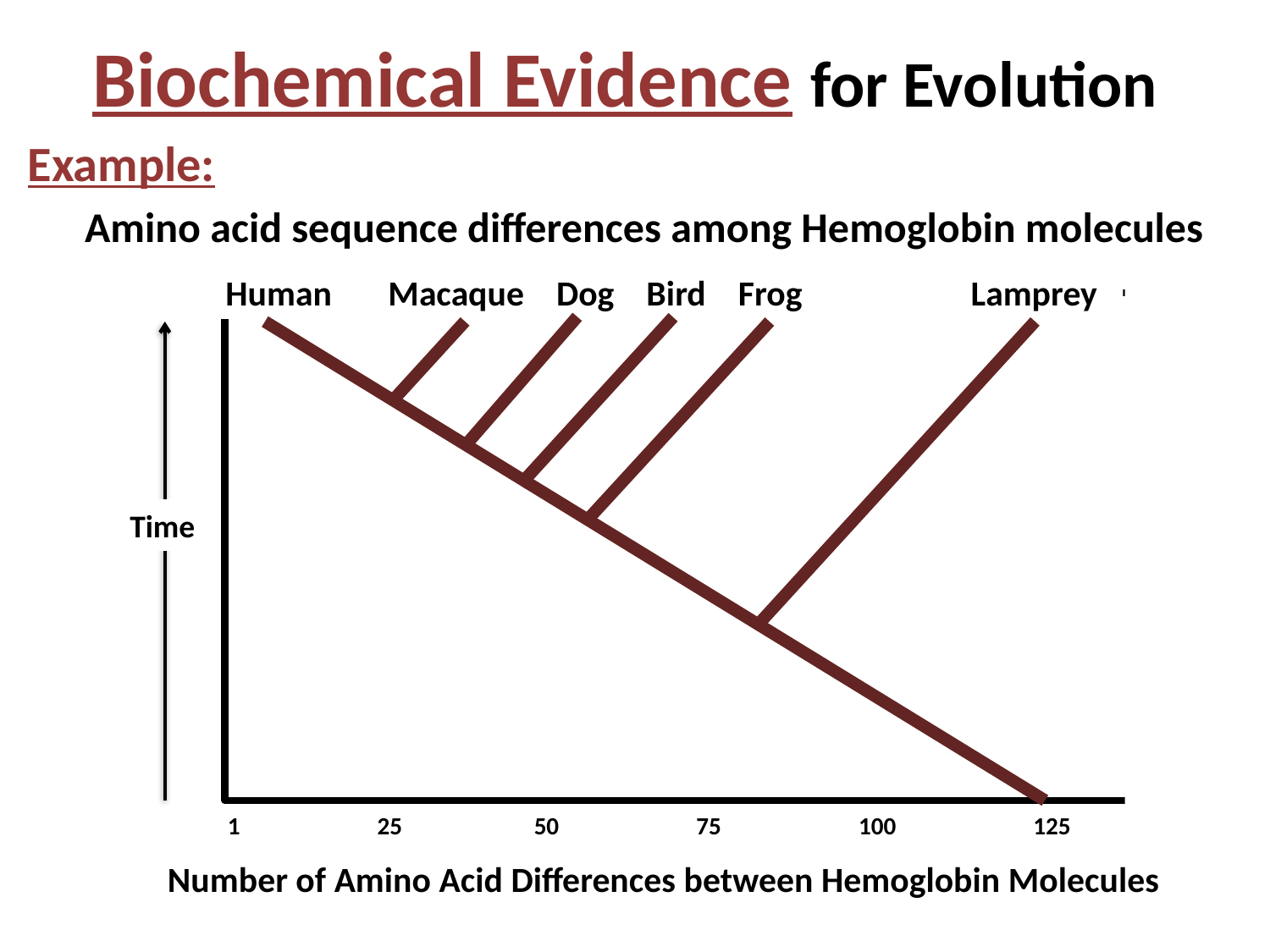

# Biochemical Evidence for Evolution
Example:
      Amino acid sequence differences among Hemoglobin molecules

 Human       Macaque    Dog    Bird    Frog                     Lamprey

Time
1                         25                        50                         75                         100                         125
Number of Amino Acid Differences between Hemoglobin Molecules